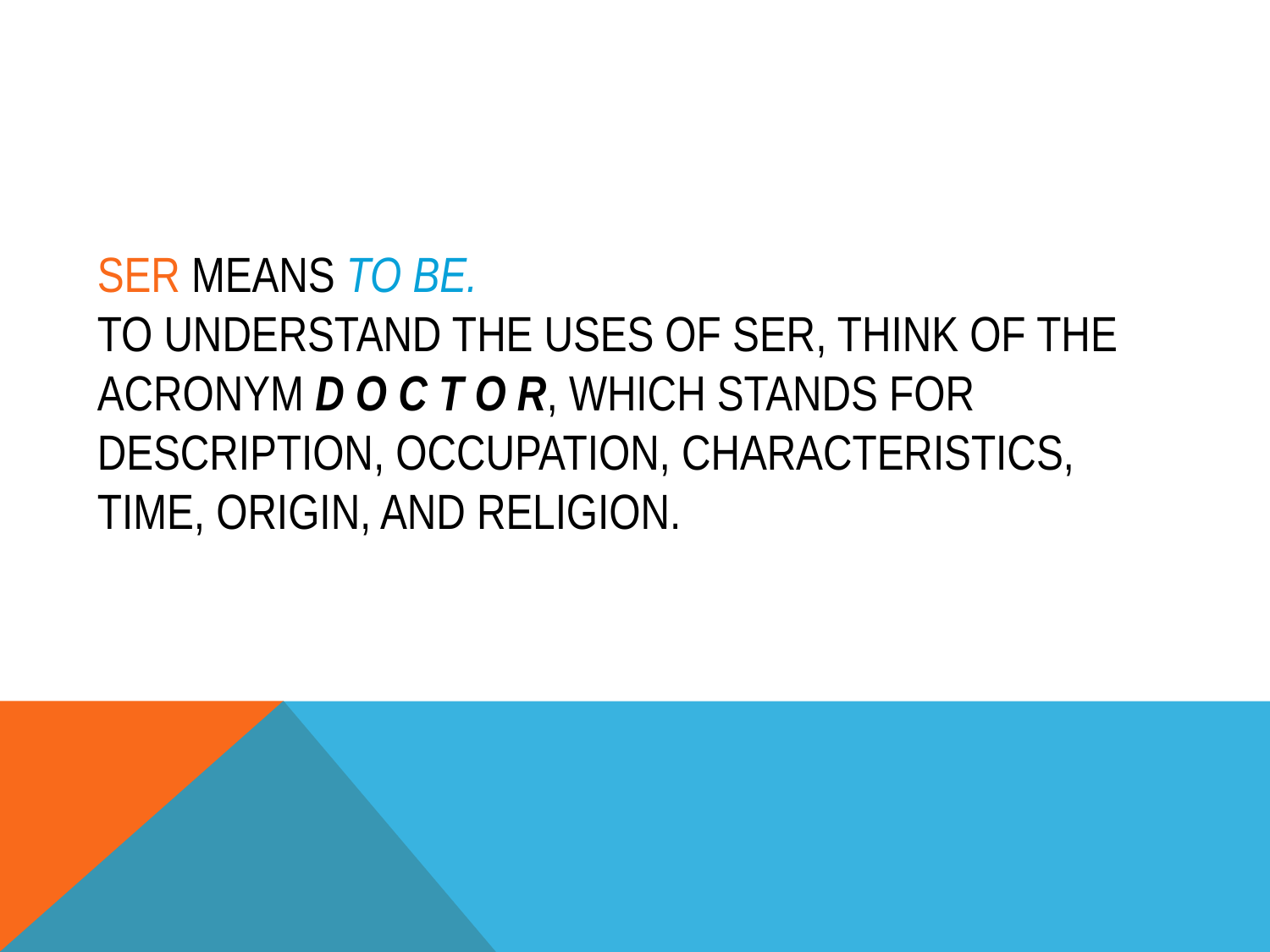

# Ser means to be. To understand the uses of SER, think of the acronym d o c t o r, which stands for description, occupation, characteristics, time, origin, and religion.